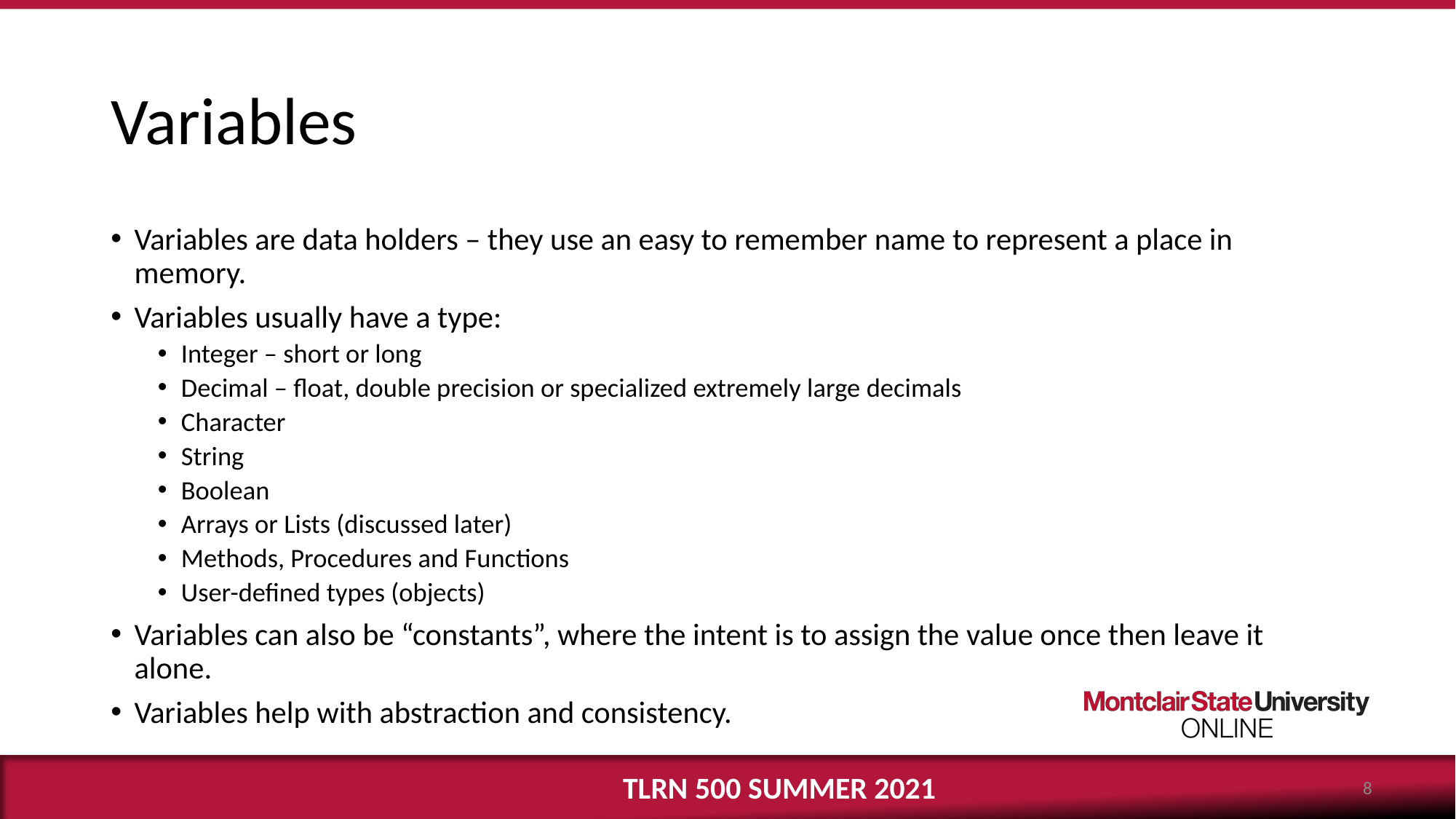

# Variables
Variables are data holders – they use an easy to remember name to represent a place in memory.
Variables usually have a type:
Integer – short or long
Decimal – float, double precision or specialized extremely large decimals
Character
String
Boolean
Arrays or Lists (discussed later)
Methods, Procedures and Functions
User-defined types (objects)
Variables can also be “constants”, where the intent is to assign the value once then leave it alone.
Variables help with abstraction and consistency.

TLRN 500 SUMMER 2021

8